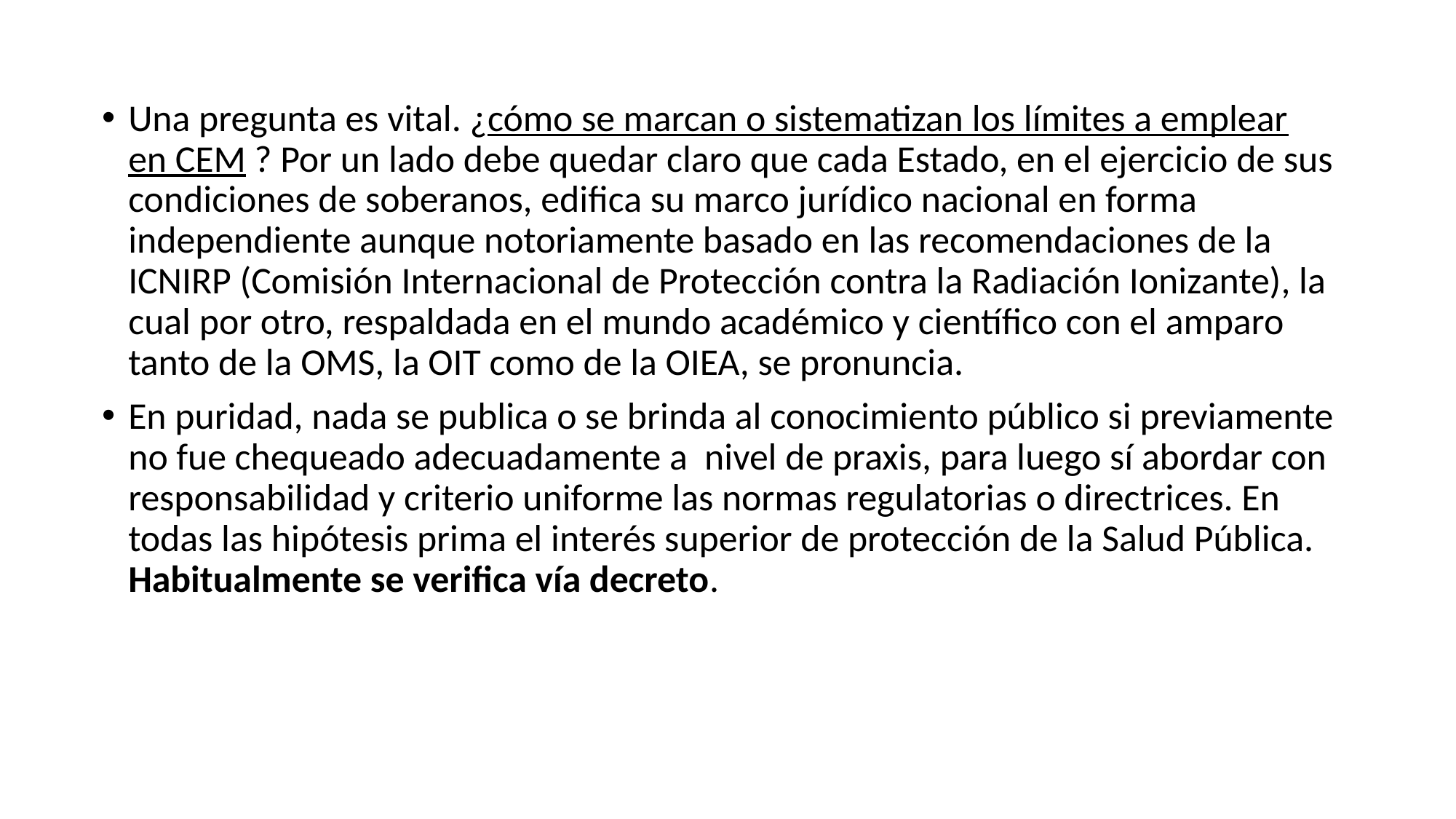

#
Una pregunta es vital. ¿cómo se marcan o sistematizan los límites a emplear en CEM ? Por un lado debe quedar claro que cada Estado, en el ejercicio de sus condiciones de soberanos, edifica su marco jurídico nacional en forma independiente aunque notoriamente basado en las recomendaciones de la ICNIRP (Comisión Internacional de Protección contra la Radiación Ionizante), la cual por otro, respaldada en el mundo académico y científico con el amparo tanto de la OMS, la OIT como de la OIEA, se pronuncia.
En puridad, nada se publica o se brinda al conocimiento público si previamente no fue chequeado adecuadamente a  nivel de praxis, para luego sí abordar con responsabilidad y criterio uniforme las normas regulatorias o directrices. En todas las hipótesis prima el interés superior de protección de la Salud Pública. Habitualmente se verifica vía decreto.